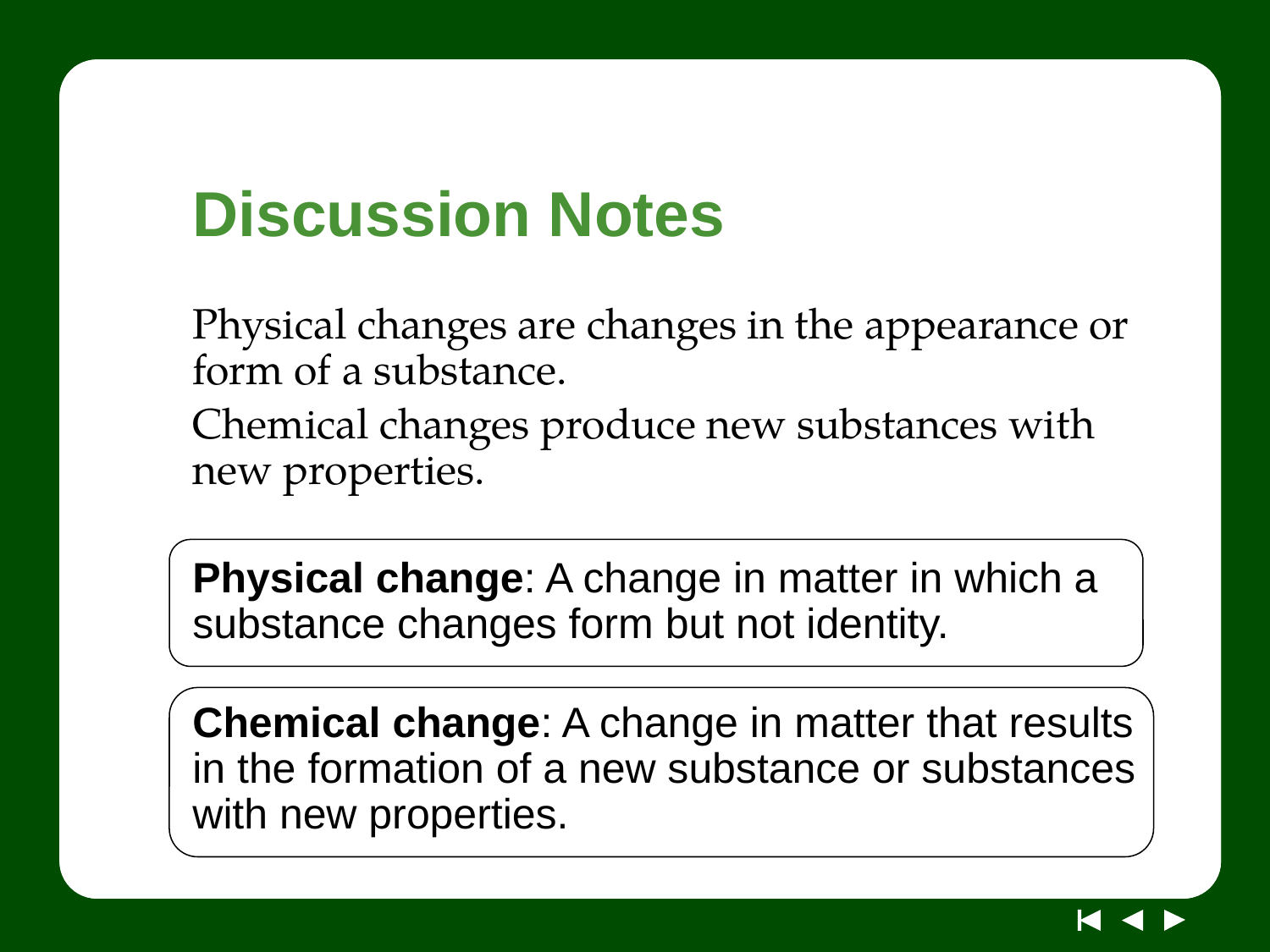

# Discussion Notes
Physical changes are changes in the appearance or form of a substance.
Chemical changes produce new substances with new properties.

Physical change: A change in matter in which a substance changes form but not identity.

Chemical change: A change in matter that results in the formation of a new substance or substances with new properties.